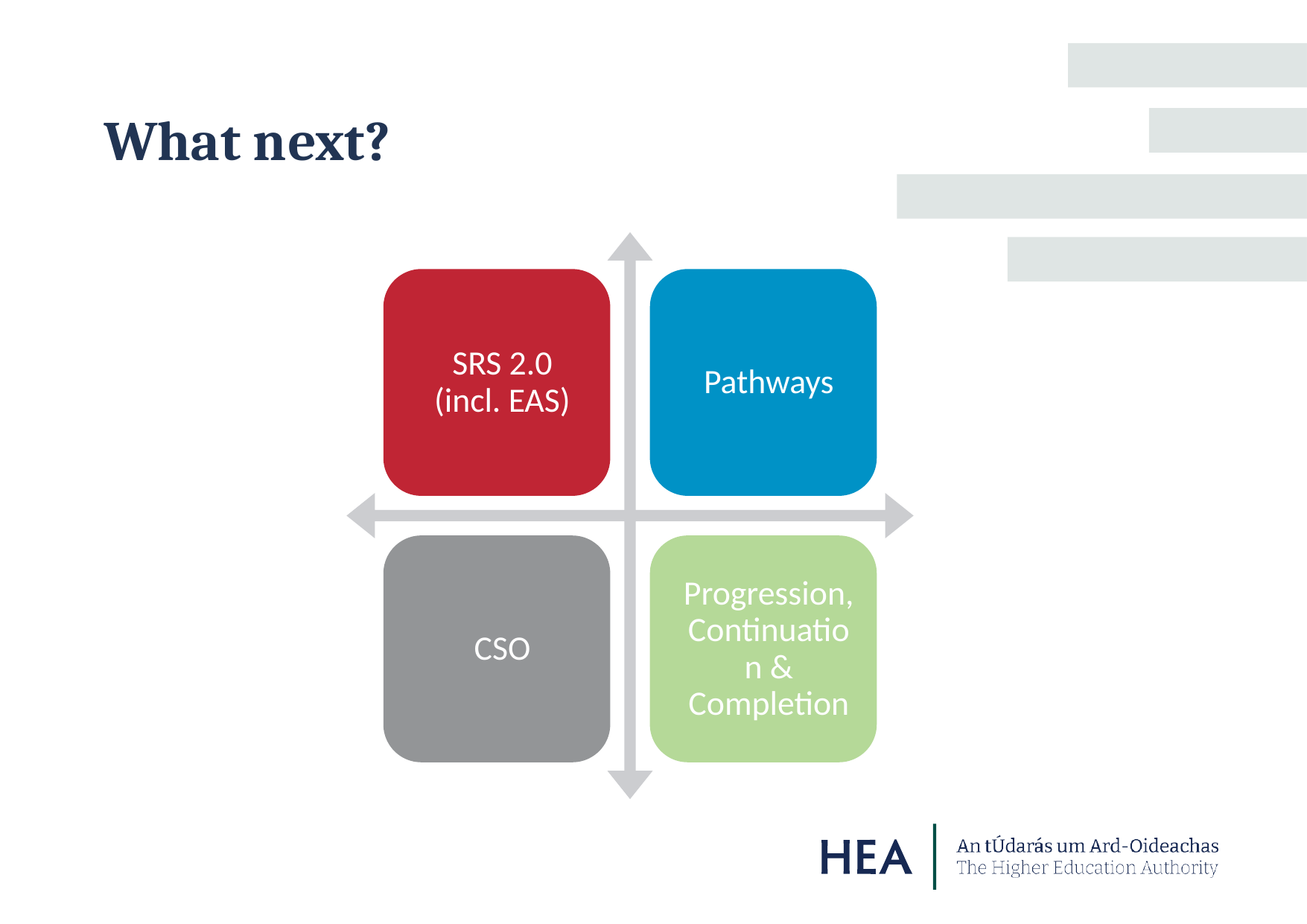

What next?
SRS 2.0 (incl. EAS)
Pathways
CSO
Progression, Continuation & Completion